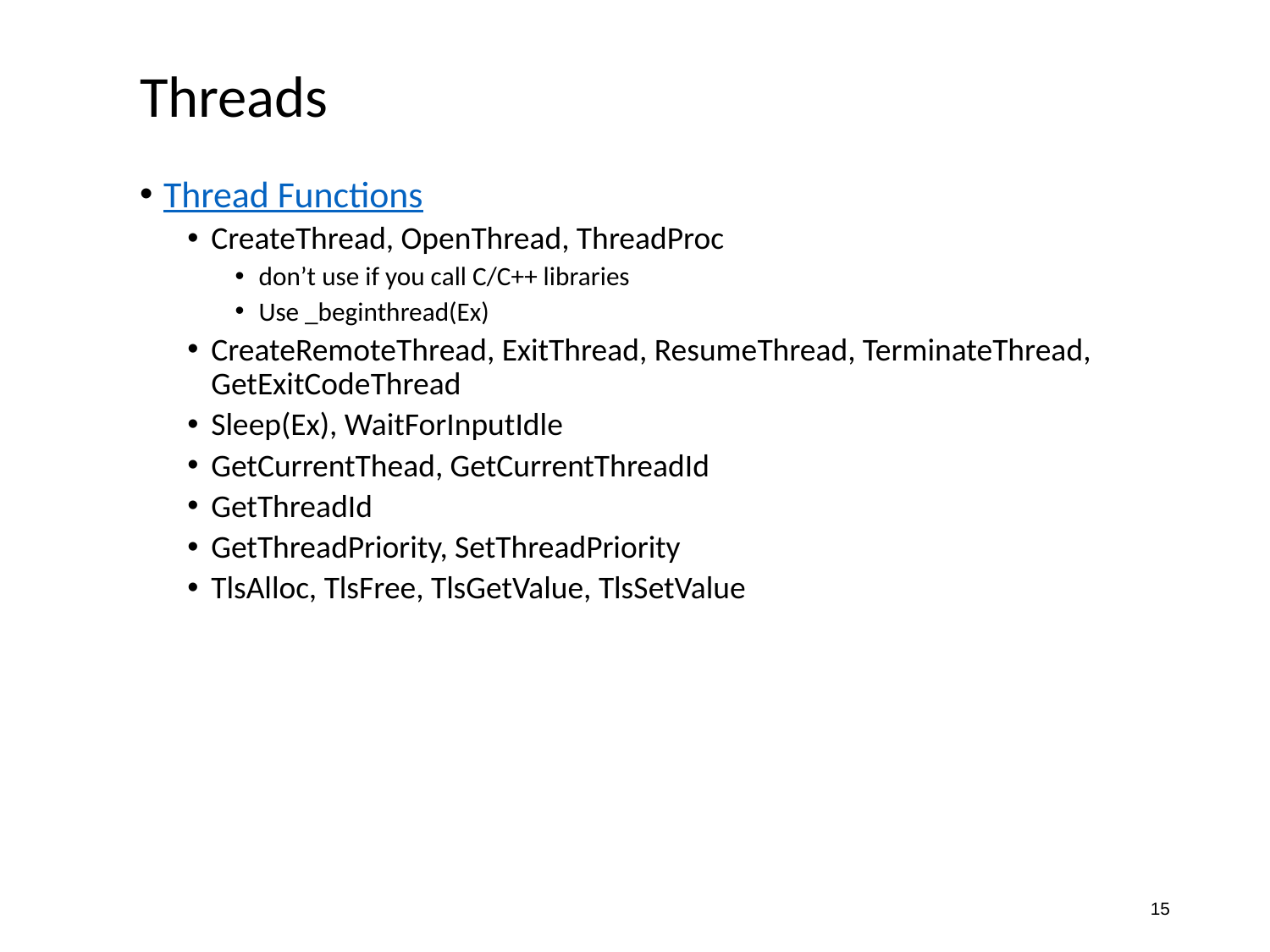

# Threads
Thread Functions
CreateThread, OpenThread, ThreadProc
don’t use if you call C/C++ libraries
Use _beginthread(Ex)
CreateRemoteThread, ExitThread, ResumeThread, TerminateThread, GetExitCodeThread
Sleep(Ex), WaitForInputIdle
GetCurrentThead, GetCurrentThreadId
GetThreadId
GetThreadPriority, SetThreadPriority
TlsAlloc, TlsFree, TlsGetValue, TlsSetValue
15